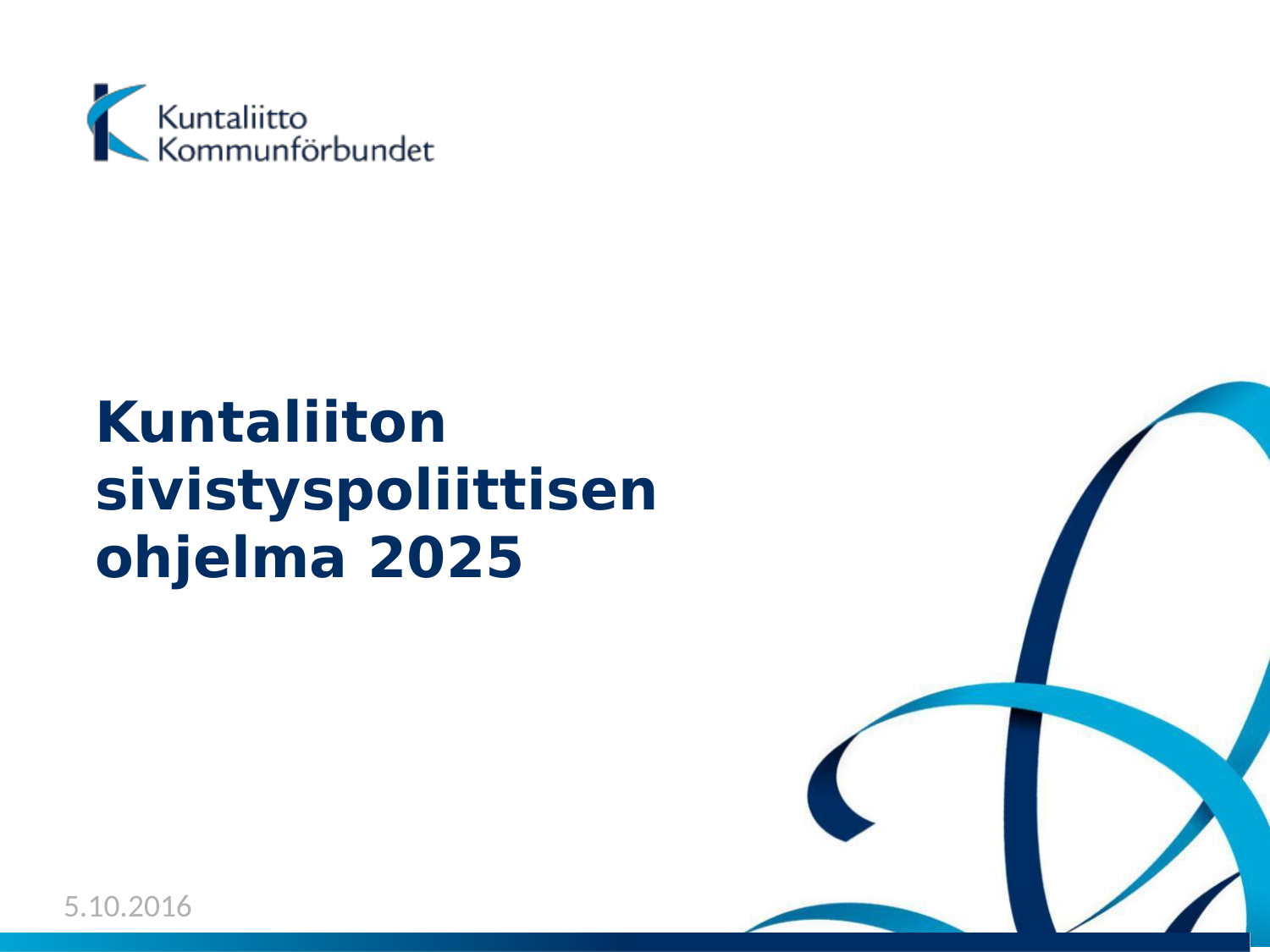

Kuntaliiton sivistyspoliittisen
ohjelma 2025
5.10.2016
Liese Eskelinen
41